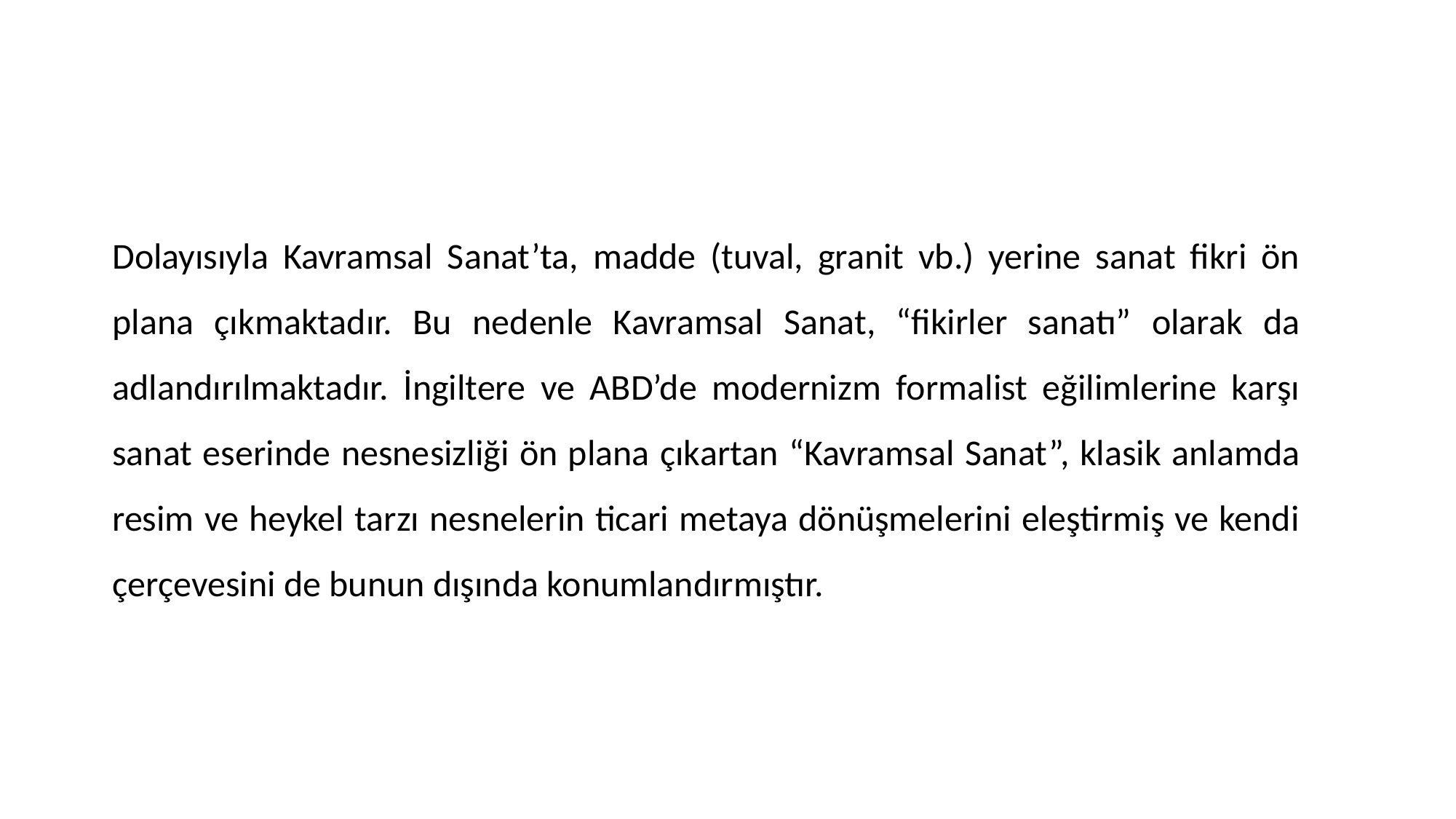

Dolayısıyla Kavramsal Sanat’ta, madde (tuval, granit vb.) yerine sanat fikri ön plana çıkmaktadır. Bu nedenle Kavramsal Sanat, “fikirler sanatı” olarak da adlandırılmaktadır. İngiltere ve ABD’de modernizm formalist eğilimlerine karşı sanat eserinde nesnesizliği ön plana çıkartan “Kavramsal Sanat”, klasik anlamda resim ve heykel tarzı nesnelerin ticari metaya dönüşmelerini eleştirmiş ve kendi çerçevesini de bunun dışında konumlandırmıştır.